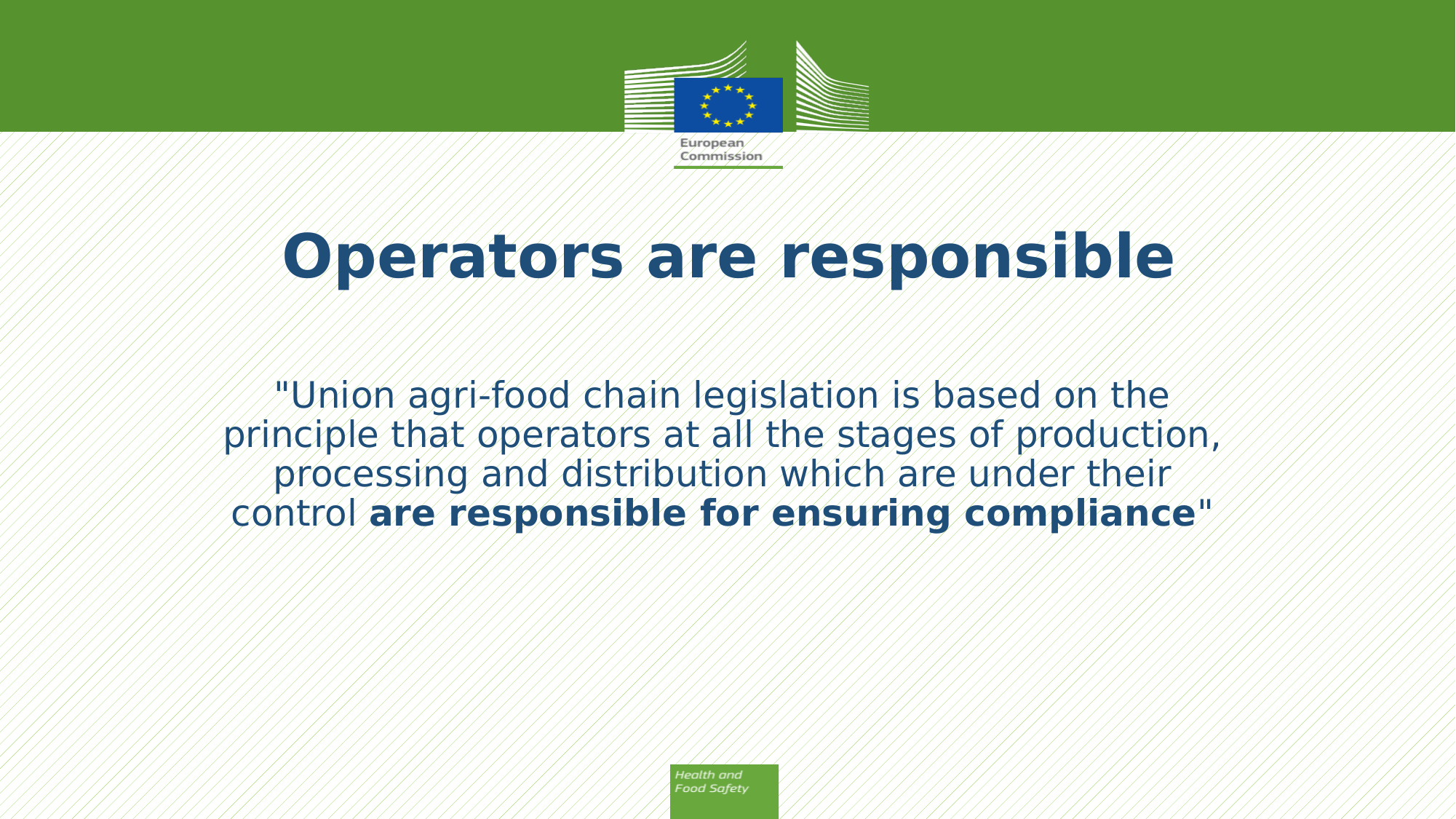

# Operators are responsible

"Union agri-food chain legislation is based on the principle that operators at all the stages of production, processing and distribution which are under their control are responsible for ensuring compliance"